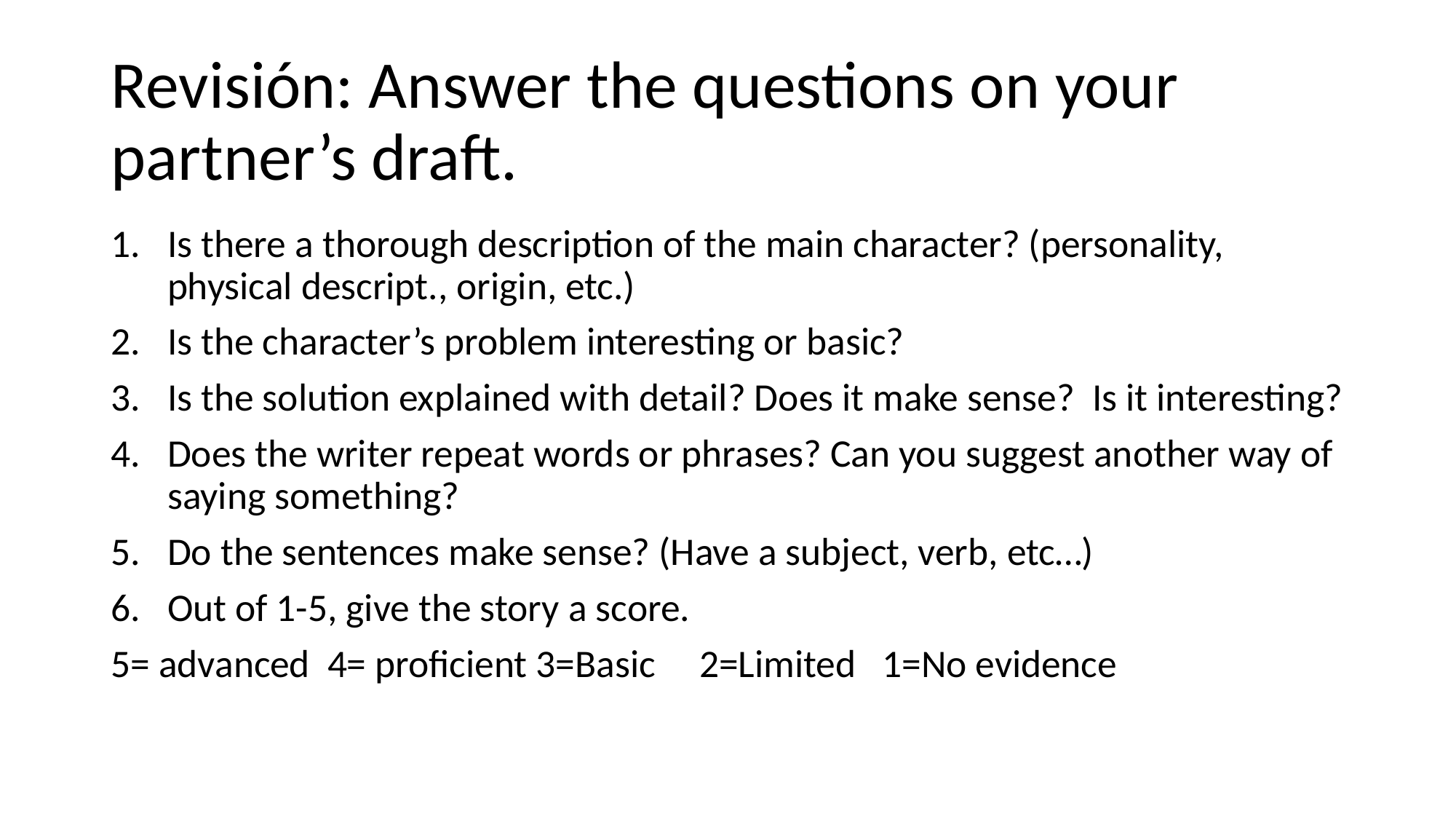

# Revisión: Answer the questions on your partner’s draft.
Is there a thorough description of the main character? (personality, physical descript., origin, etc.)
Is the character’s problem interesting or basic?
Is the solution explained with detail? Does it make sense?  Is it interesting?
Does the writer repeat words or phrases? Can you suggest another way of saying something?
Do the sentences make sense? (Have a subject, verb, etc…)
Out of 1-5, give the story a score.
5= advanced  4= proficient 3=Basic     2=Limited   1=No evidence